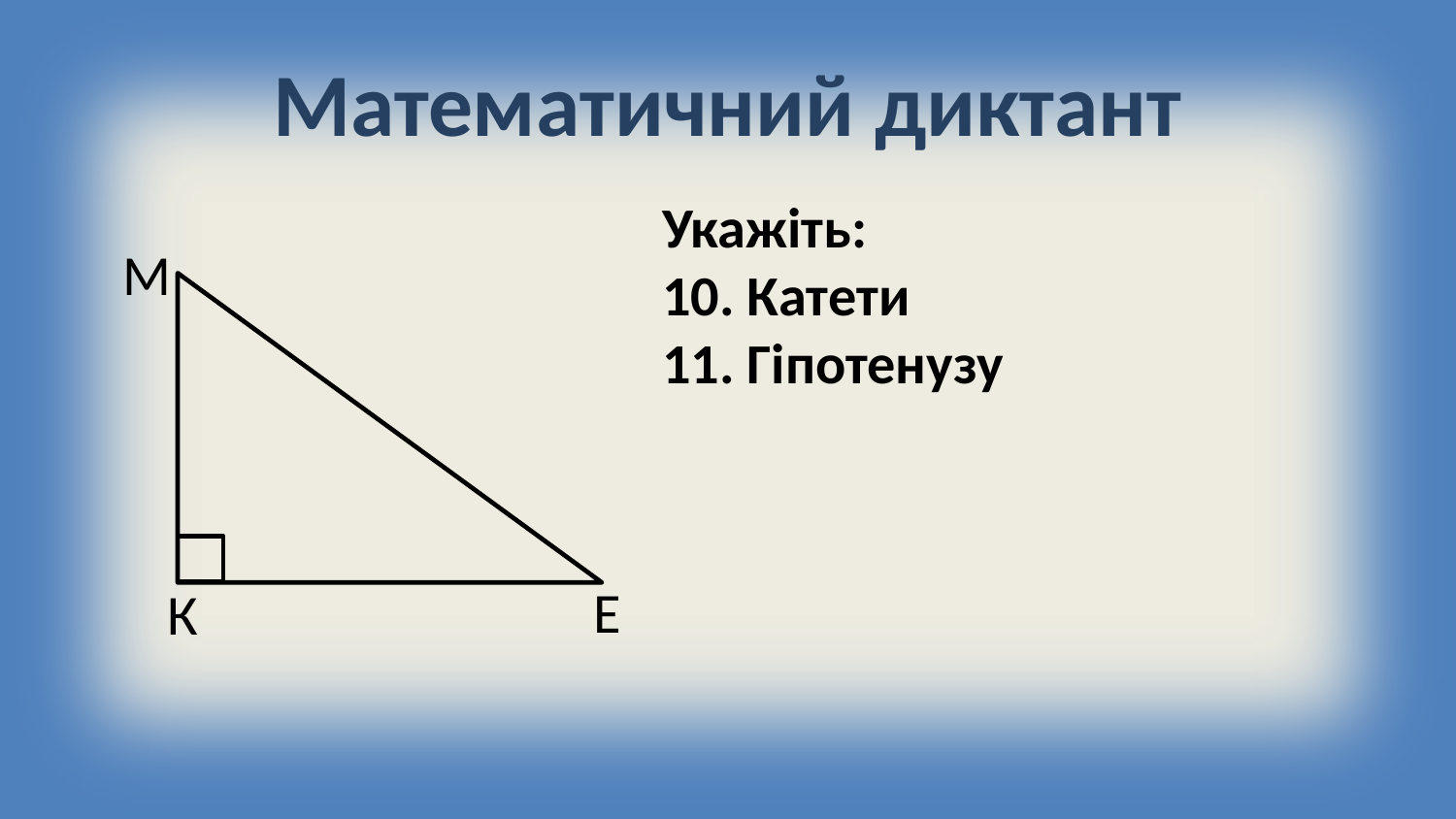

# Математичний диктант
Укажіть:
10. Катети
11. Гіпотенузу
М

Е
К